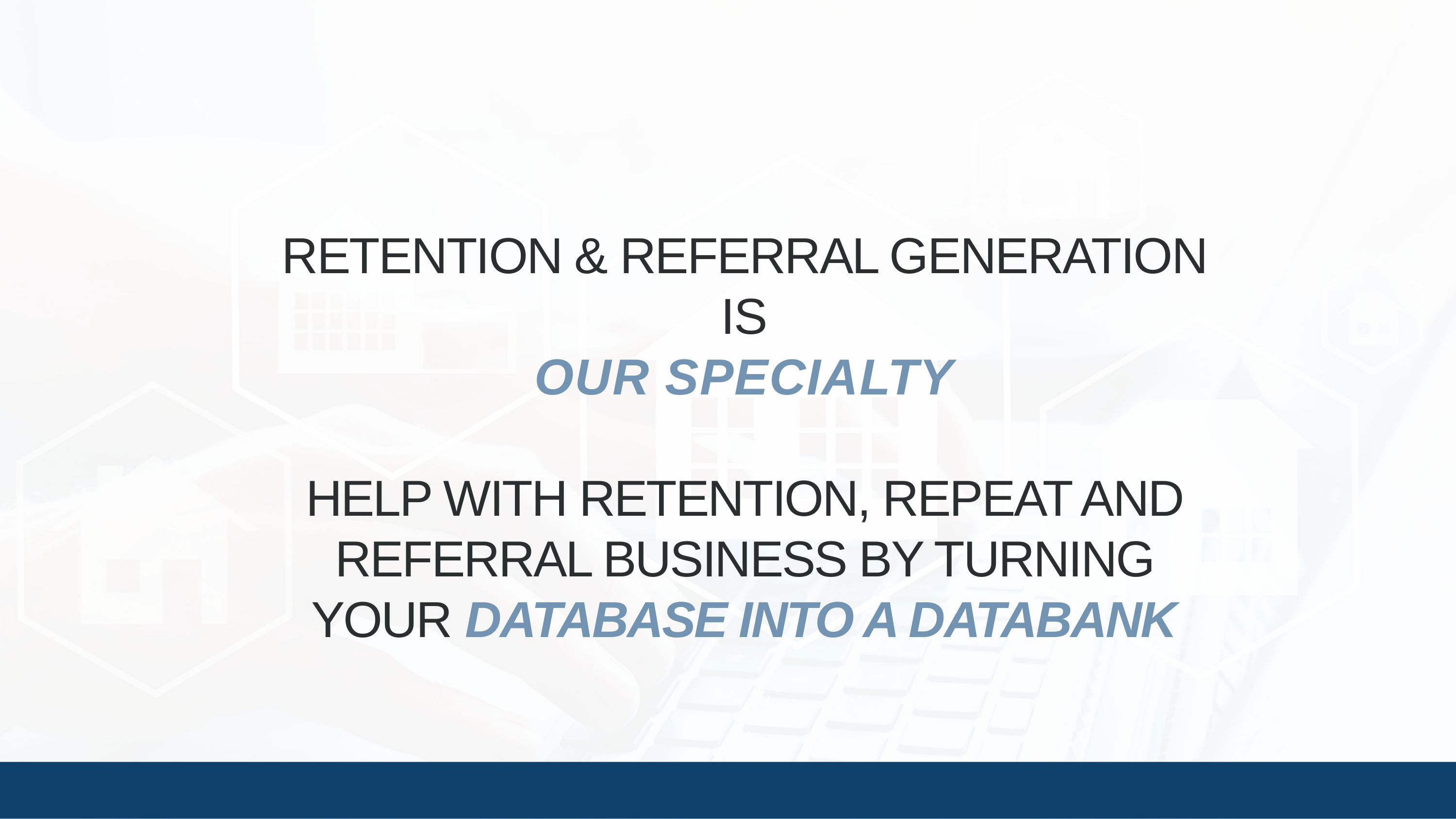

RETENTION & REFERRAL GENERATION IS
OUR SPECIALTY

HELP WITH RETENTION, REPEAT AND REFERRAL BUSINESS BY TURNING YOUR DATABASE INTO A DATABANK